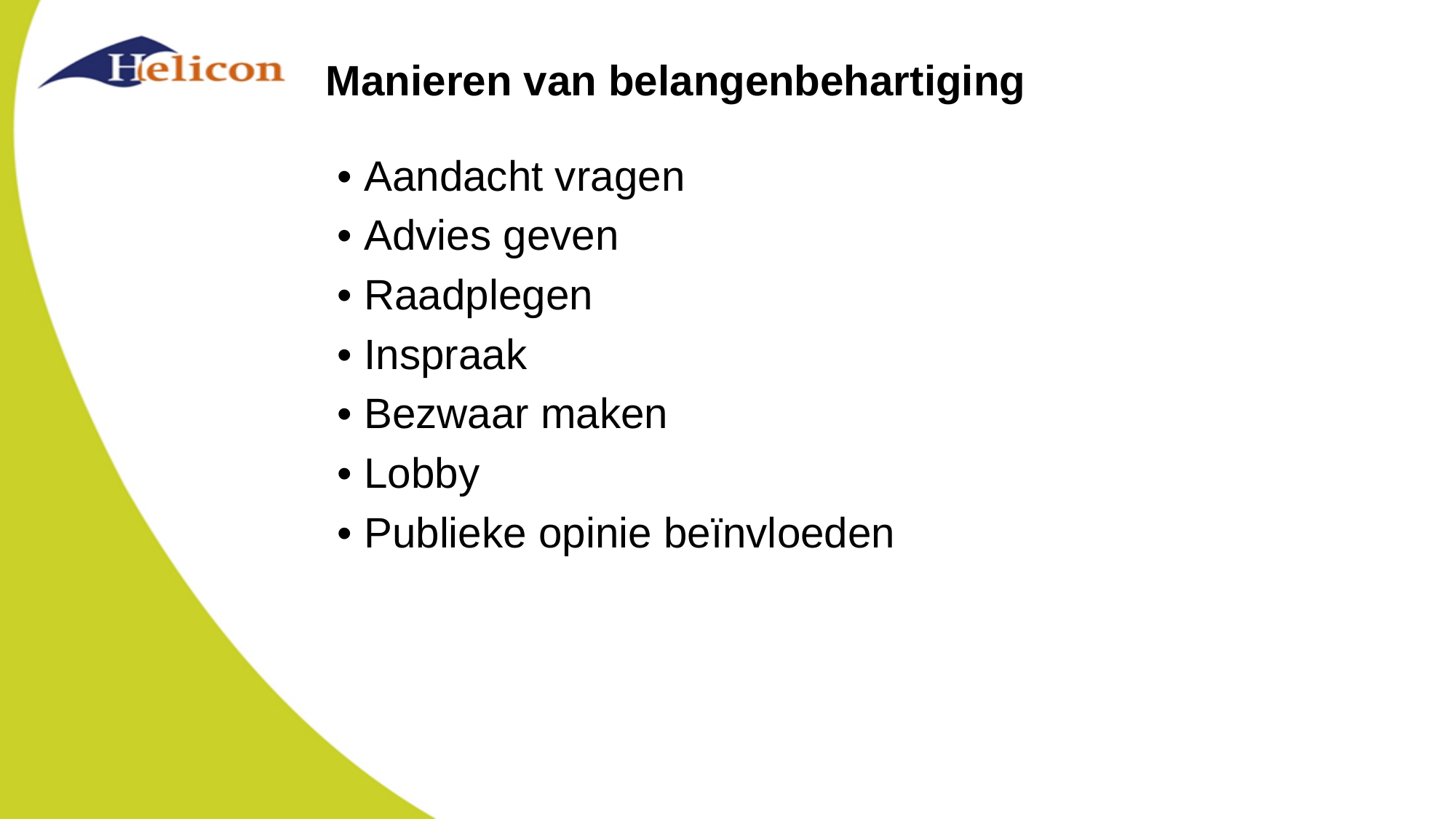

# Manieren van belangenbehartiging
• Aandacht vragen
• Advies geven
• Raadplegen
• Inspraak
• Bezwaar maken
• Lobby
• Publieke opinie beïnvloeden